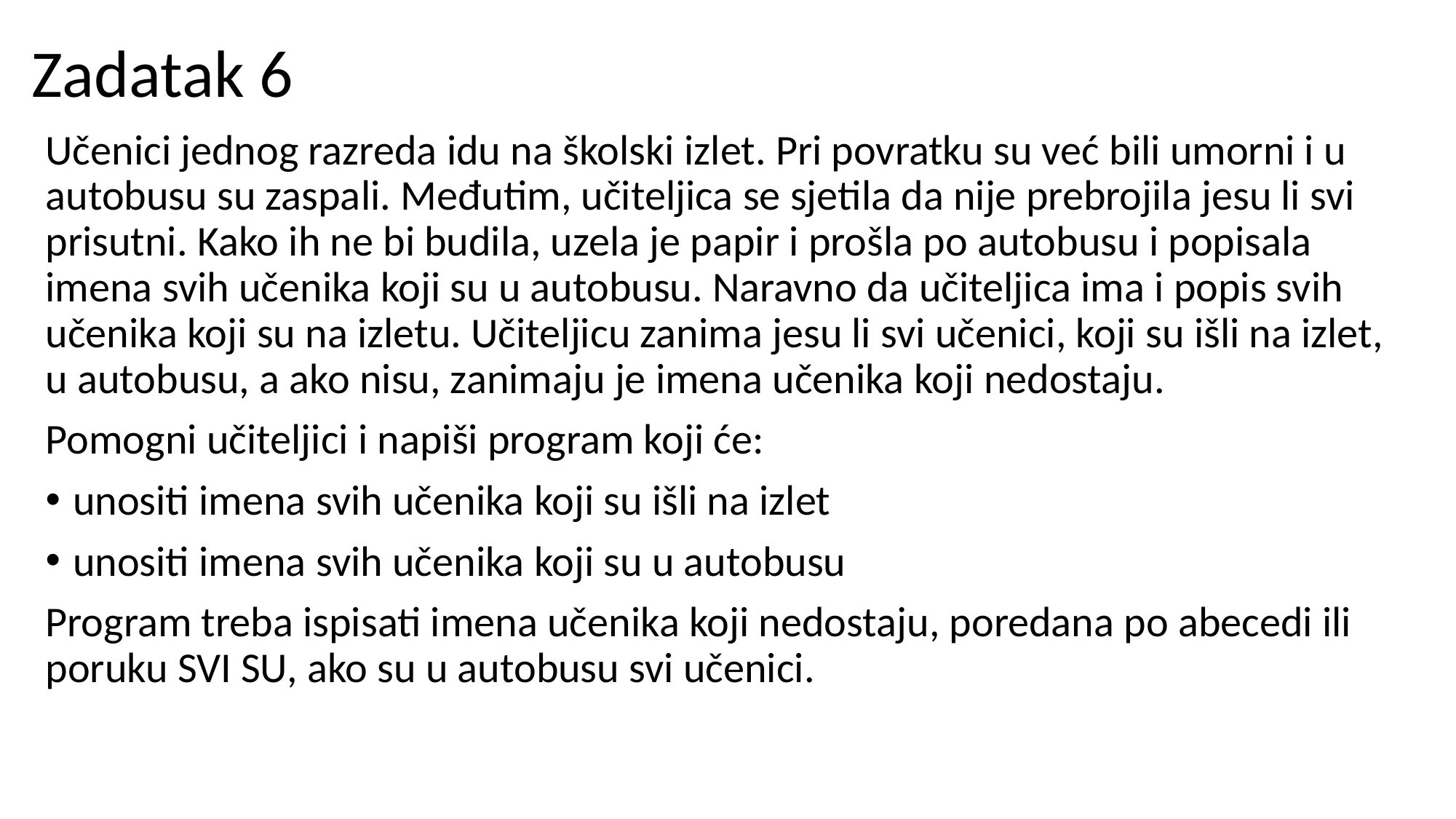

# Zadatak 6
Učenici jednog razreda idu na školski izlet. Pri povratku su već bili umorni i u autobusu su zaspali. Međutim, učiteljica se sjetila da nije prebrojila jesu li svi prisutni. Kako ih ne bi budila, uzela je papir i prošla po autobusu i popisala imena svih učenika koji su u autobusu. Naravno da učiteljica ima i popis svih učenika koji su na izletu. Učiteljicu zanima jesu li svi učenici, koji su išli na izlet, u autobusu, a ako nisu, zanimaju je imena učenika koji nedostaju.
Pomogni učiteljici i napiši program koji će:
unositi imena svih učenika koji su išli na izlet
unositi imena svih učenika koji su u autobusu
Program treba ispisati imena učenika koji nedostaju, poredana po abecedi ili poruku SVI SU, ako su u autobusu svi učenici.